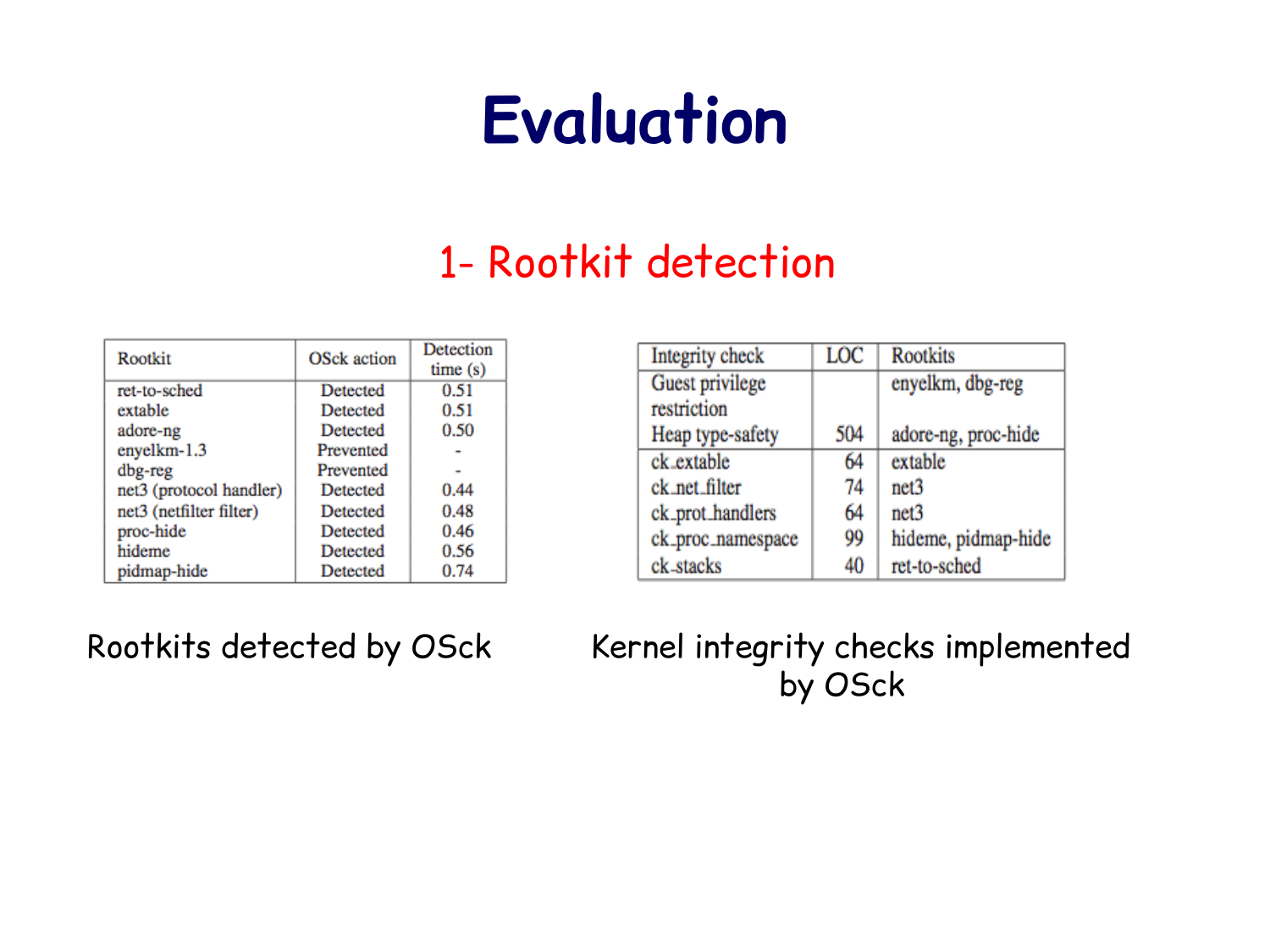

# Evaluation
1- Rootkit detection

Rootkits detected by OSck
Kernel integrity checks implemented by OSck